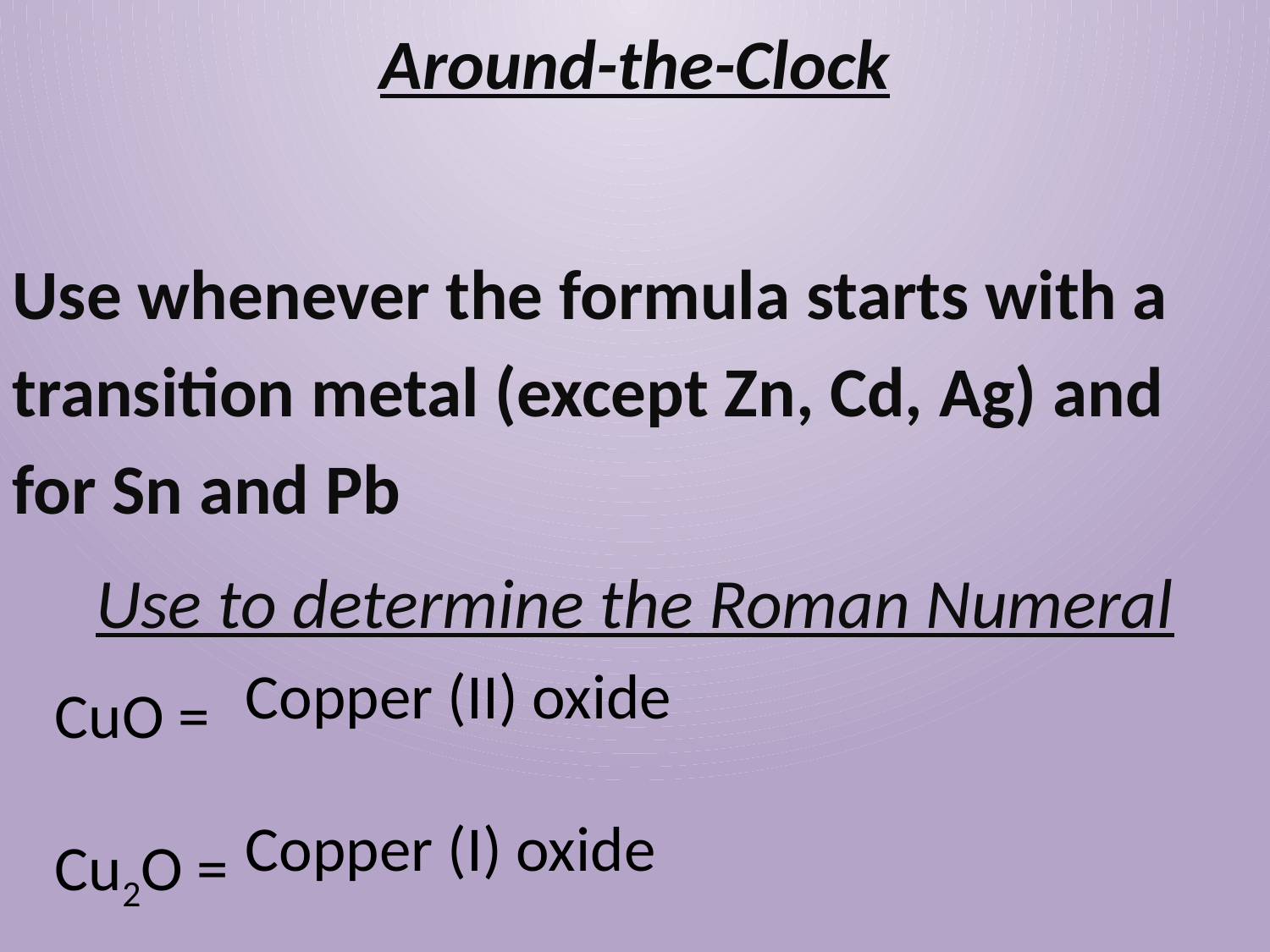

Around-the-Clock

Use whenever the formula starts with a transition metal (except Zn, Cd, Ag) and for Sn and Pb
Use to determine the Roman Numeral

CuO =

Cu2O =
Copper (II) oxide

Copper (I) oxide